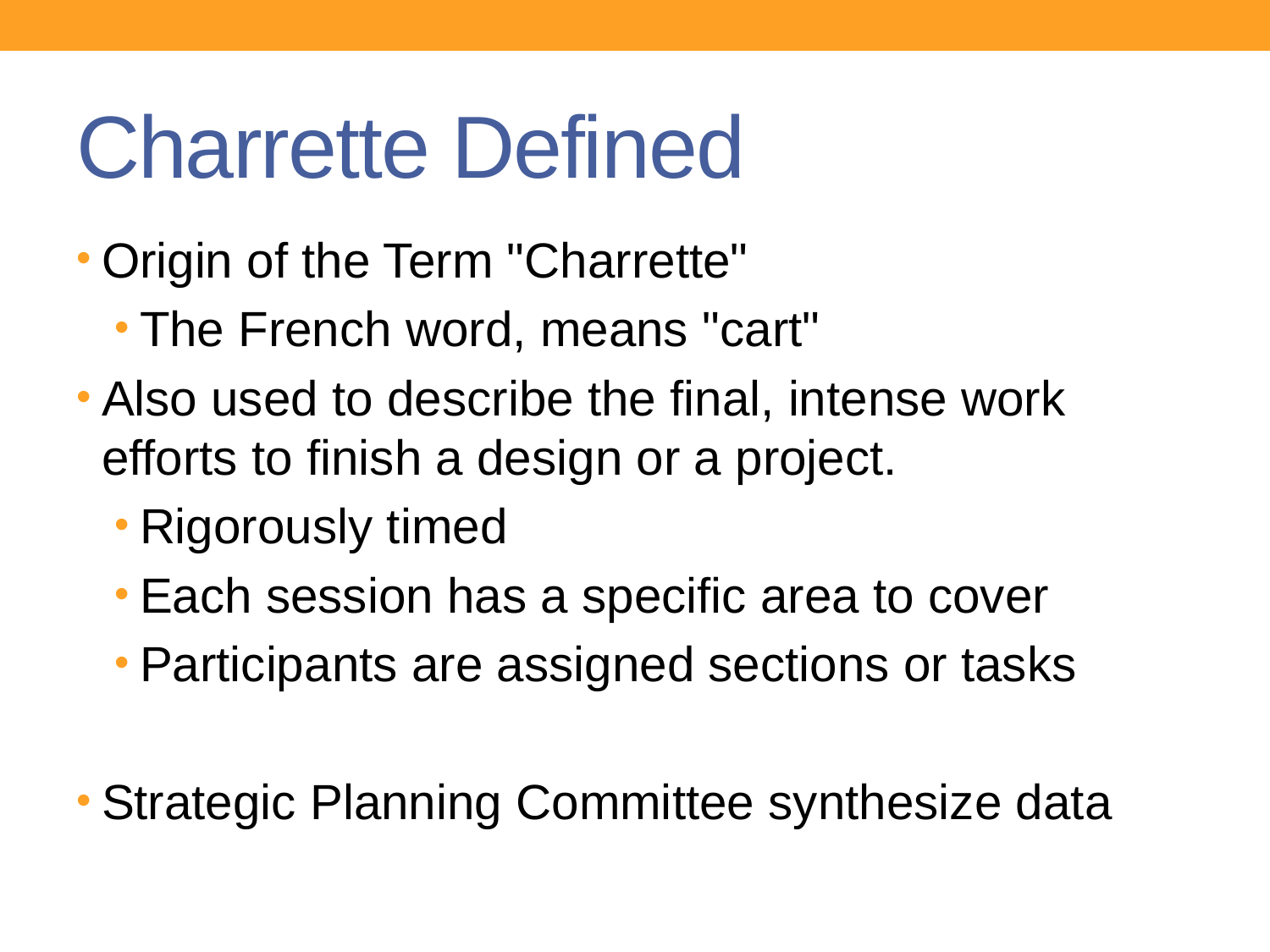

# Charrette Defined
Origin of the Term "Charrette"
The French word, means "cart"
Also used to describe the final, intense work efforts to finish a design or a project.
Rigorously timed
Each session has a specific area to cover
Participants are assigned sections or tasks

Strategic Planning Committee synthesize data